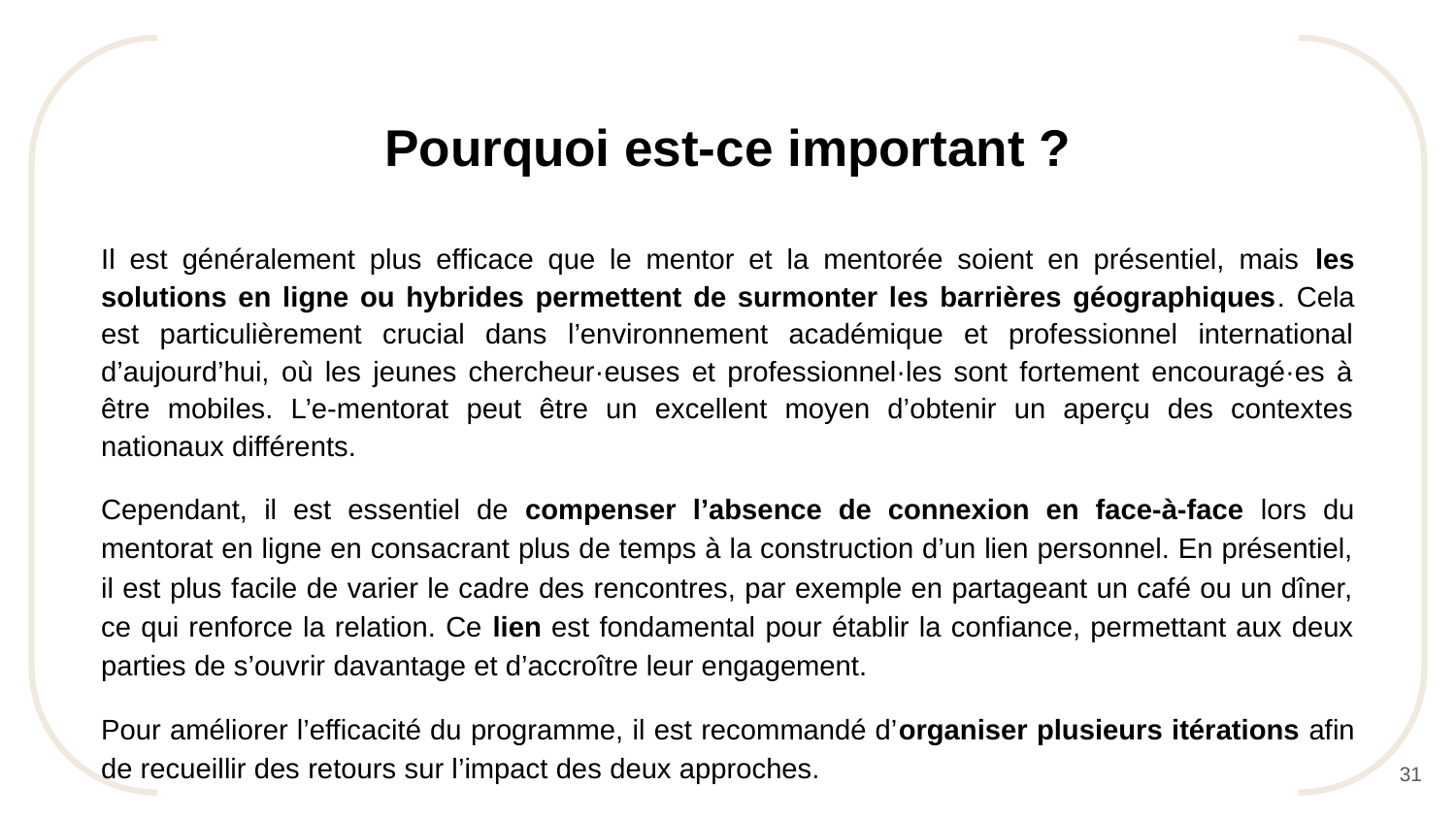

# Pourquoi est-ce important ?
Il est généralement plus efficace que le mentor et la mentorée soient en présentiel, mais les solutions en ligne ou hybrides permettent de surmonter les barrières géographiques. Cela est particulièrement crucial dans l’environnement académique et professionnel international d’aujourd’hui, où les jeunes chercheur·euses et professionnel·les sont fortement encouragé·es à être mobiles. L’e-mentorat peut être un excellent moyen d’obtenir un aperçu des contextes nationaux différents.
Cependant, il est essentiel de compenser l’absence de connexion en face-à-face lors du mentorat en ligne en consacrant plus de temps à la construction d’un lien personnel. En présentiel, il est plus facile de varier le cadre des rencontres, par exemple en partageant un café ou un dîner, ce qui renforce la relation. Ce lien est fondamental pour établir la confiance, permettant aux deux parties de s’ouvrir davantage et d’accroître leur engagement.
Pour améliorer l’efficacité du programme, il est recommandé d’organiser plusieurs itérations afin de recueillir des retours sur l’impact des deux approches.

31